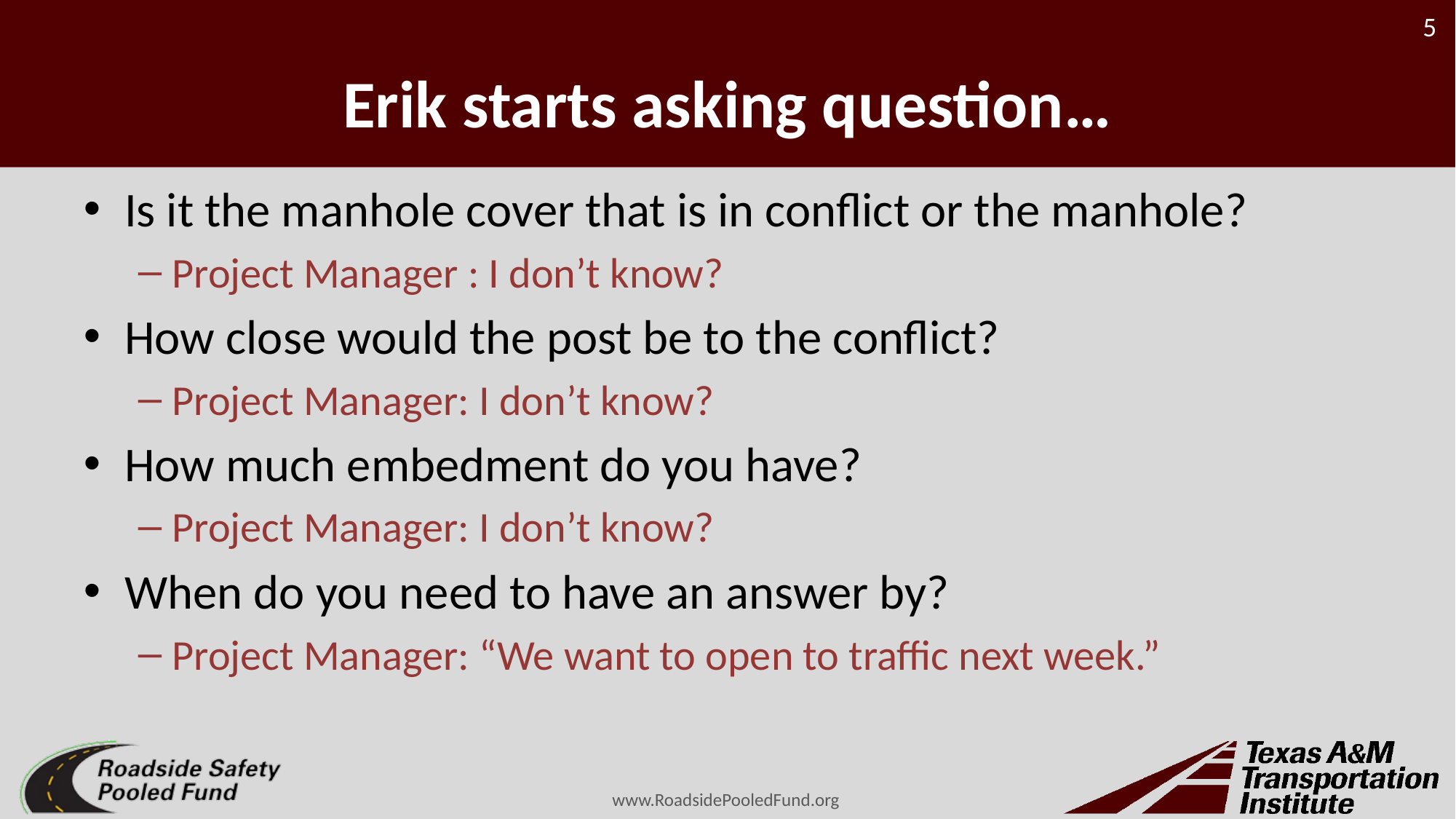

# Erik starts asking question…
Is it the manhole cover that is in conflict or the manhole?
Project Manager : I don’t know?
How close would the post be to the conflict?
Project Manager: I don’t know?
How much embedment do you have?
Project Manager: I don’t know?
When do you need to have an answer by?
Project Manager: “We want to open to traffic next week.”